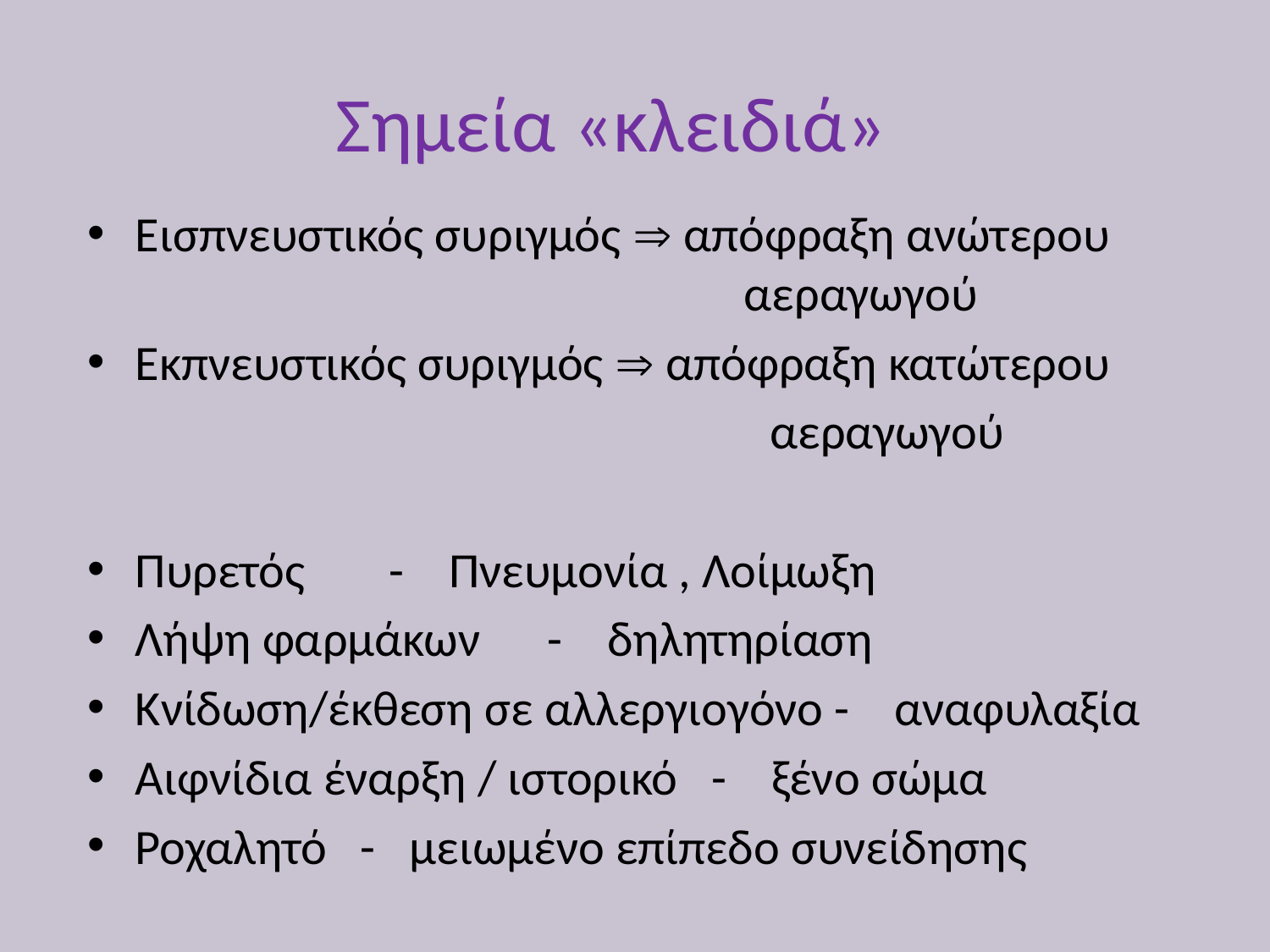

Σημεία «κλειδιά»
Εισπνευστικός συριγμός ⇒ απόφραξη ανώτερου 					         αεραγωγού
Εκπνευστικός συριγμός ⇒ απόφραξη κατώτερου
						αεραγωγού

Πυρετός  	-    Πνευμονία , Λοίμωξη
Λήψη φαρμάκων      -    δηλητηρίαση
Κνίδωση/έκθεση σε αλλεργιογόνο -    αναφυλαξία
Αιφνίδια έναρξη / ιστορικό   -    ξένο σώμα
Ροχαλητό   -   μειωμένο επίπεδο συνείδησης